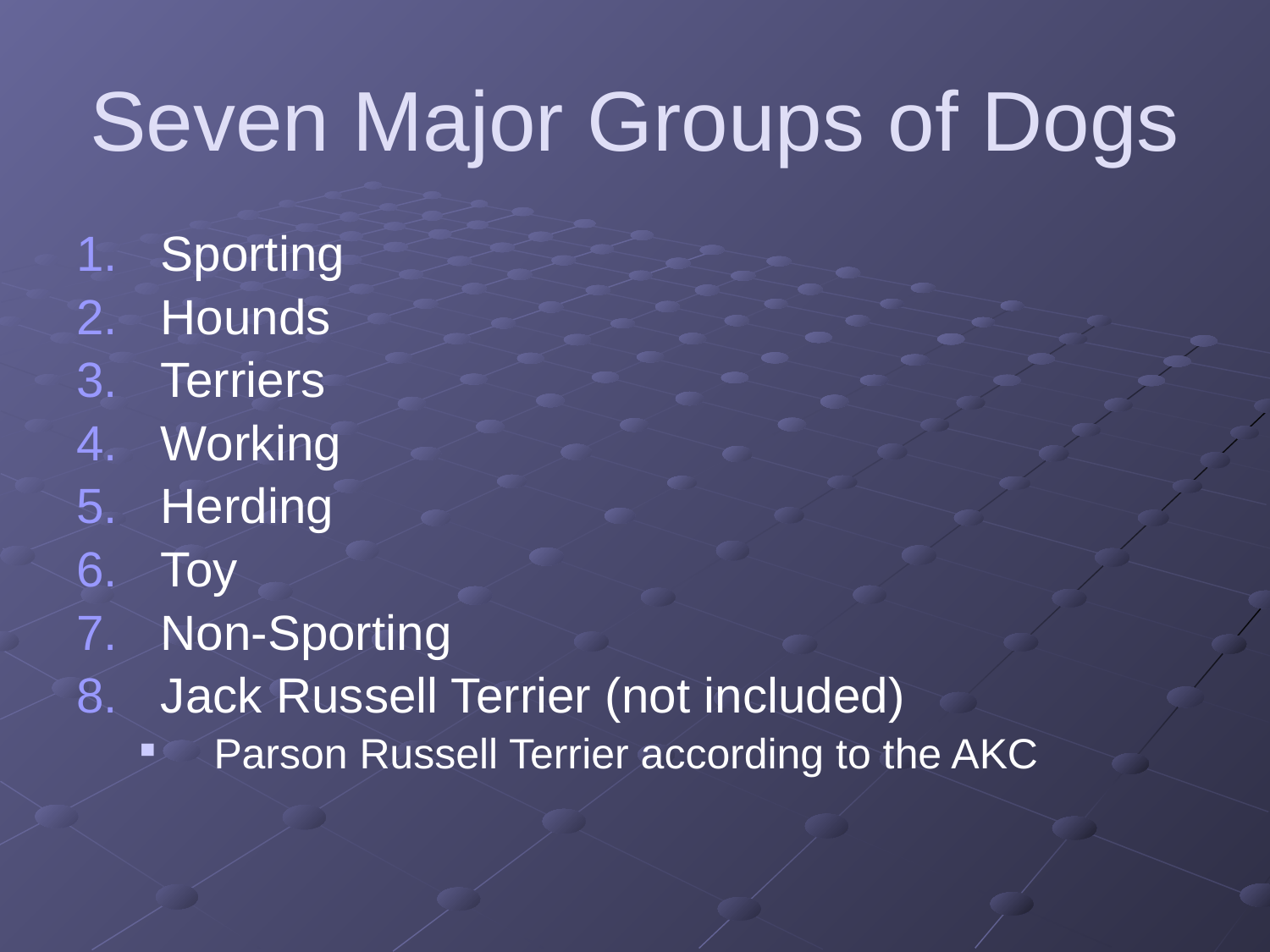

# Seven Major Groups of Dogs
Sporting
Hounds
Terriers
Working
Herding
Toy
Non-Sporting
Jack Russell Terrier (not included)
Parson Russell Terrier according to the AKC